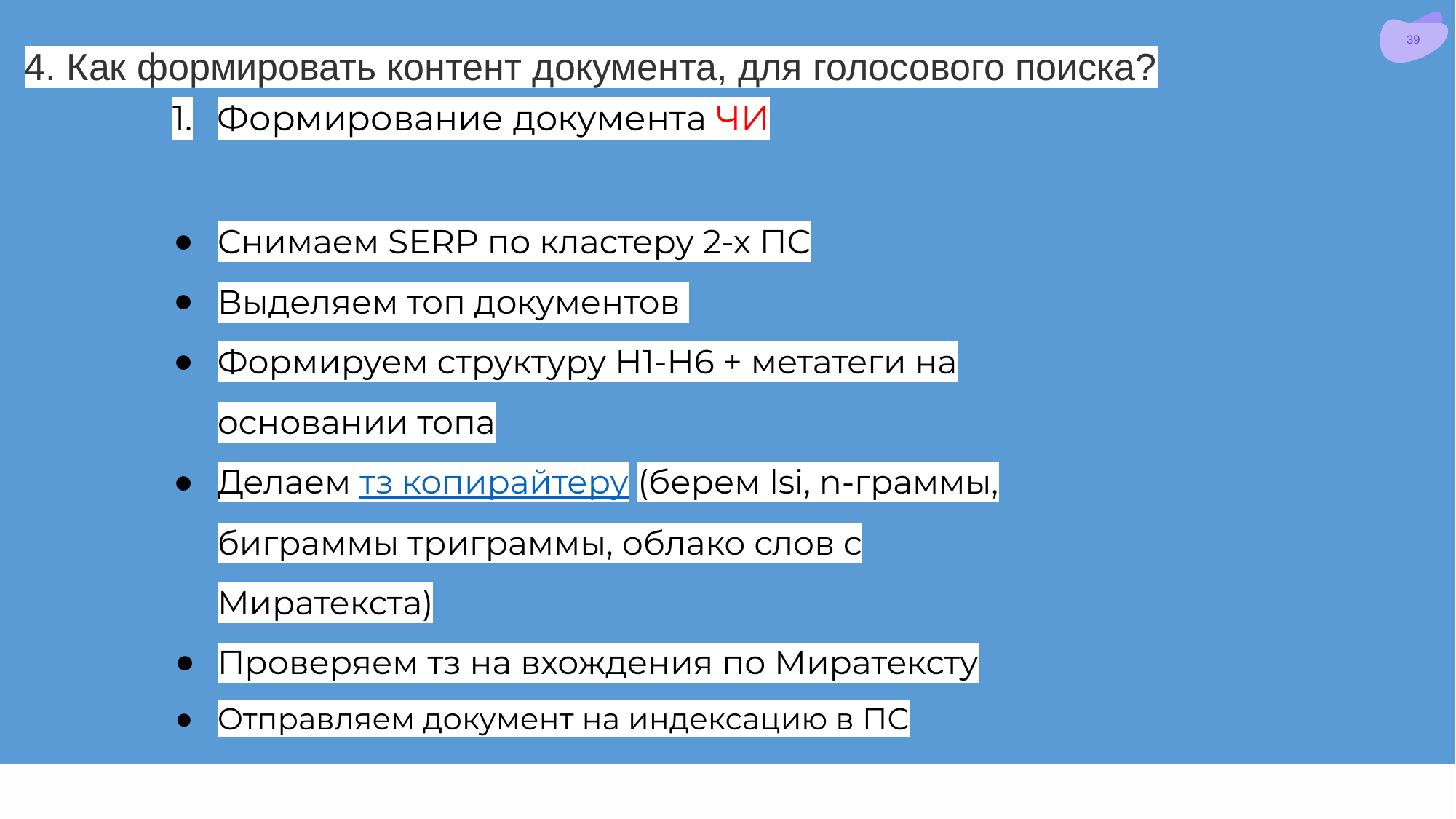

# 4. Как формировать контент документа, для голосового поиска?
Формирование документа ЧИ

Снимаем SERP по кластеру 2-х ПС
Выделяем топ документов
Формируем структуру H1-H6 + метатеги на основании топа
Делаем тз копирайтеру (берем lsi, n-граммы, биграммы триграммы, облако слов с Миратекста)
Проверяем тз на вхождения по Миратексту
Отправляем документ на индексацию в ПС